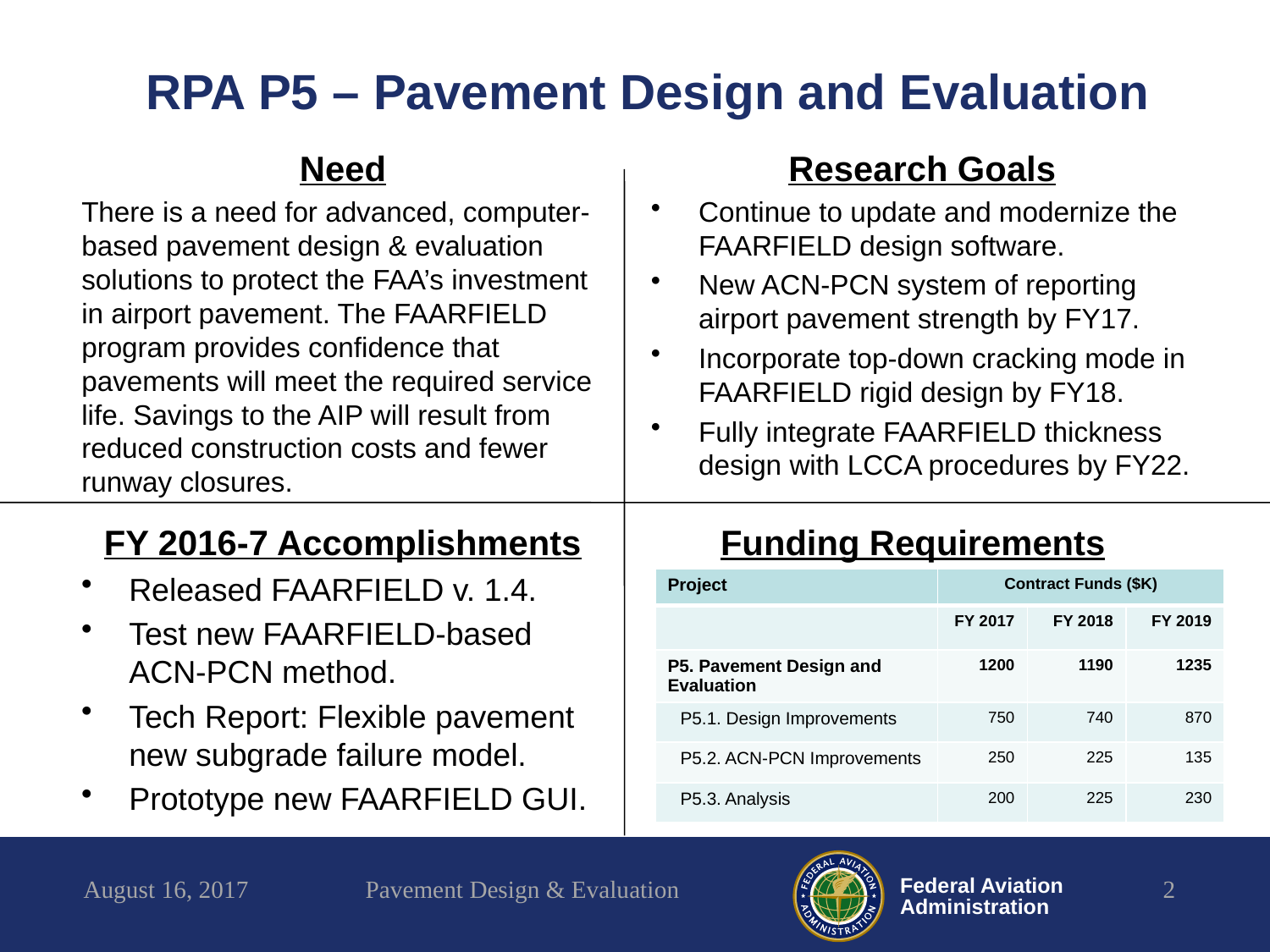

# RPA P5 – Pavement Design and Evaluation
Need
There is a need for advanced, computer-based pavement design & evaluation solutions to protect the FAA’s investment in airport pavement. The FAARFIELD program provides confidence that pavements will meet the required service life. Savings to the AIP will result from reduced construction costs and fewer runway closures.
Research Goals
Continue to update and modernize the FAARFIELD design software.
New ACN-PCN system of reporting airport pavement strength by FY17.
Incorporate top-down cracking mode in FAARFIELD rigid design by FY18.
Fully integrate FAARFIELD thickness design with LCCA procedures by FY22.

FY 2016-7 Accomplishments
Released FAARFIELD v. 1.4.
Test new FAARFIELD-based
ACN-PCN method.
Tech Report: Flexible pavement new subgrade failure model.
Prototype new FAARFIELD GUI.
Funding Requirements
| Project | Contract Funds ($K) |  |  |
| --- | --- | --- | --- |
|  | FY 2017 | FY 2018 | FY 2019 |
| P5. Pavement Design and Evaluation | 1200 | 1190 | 1235 |
| P5.1. Design Improvements | 750 | 740 | 870 |
| P5.2. ACN-PCN Improvements | 250 | 225 | 135 |
| P5.3. Analysis | 200 | 225 | 230 |
August 16, 2017
Pavement Design & Evaluation
2